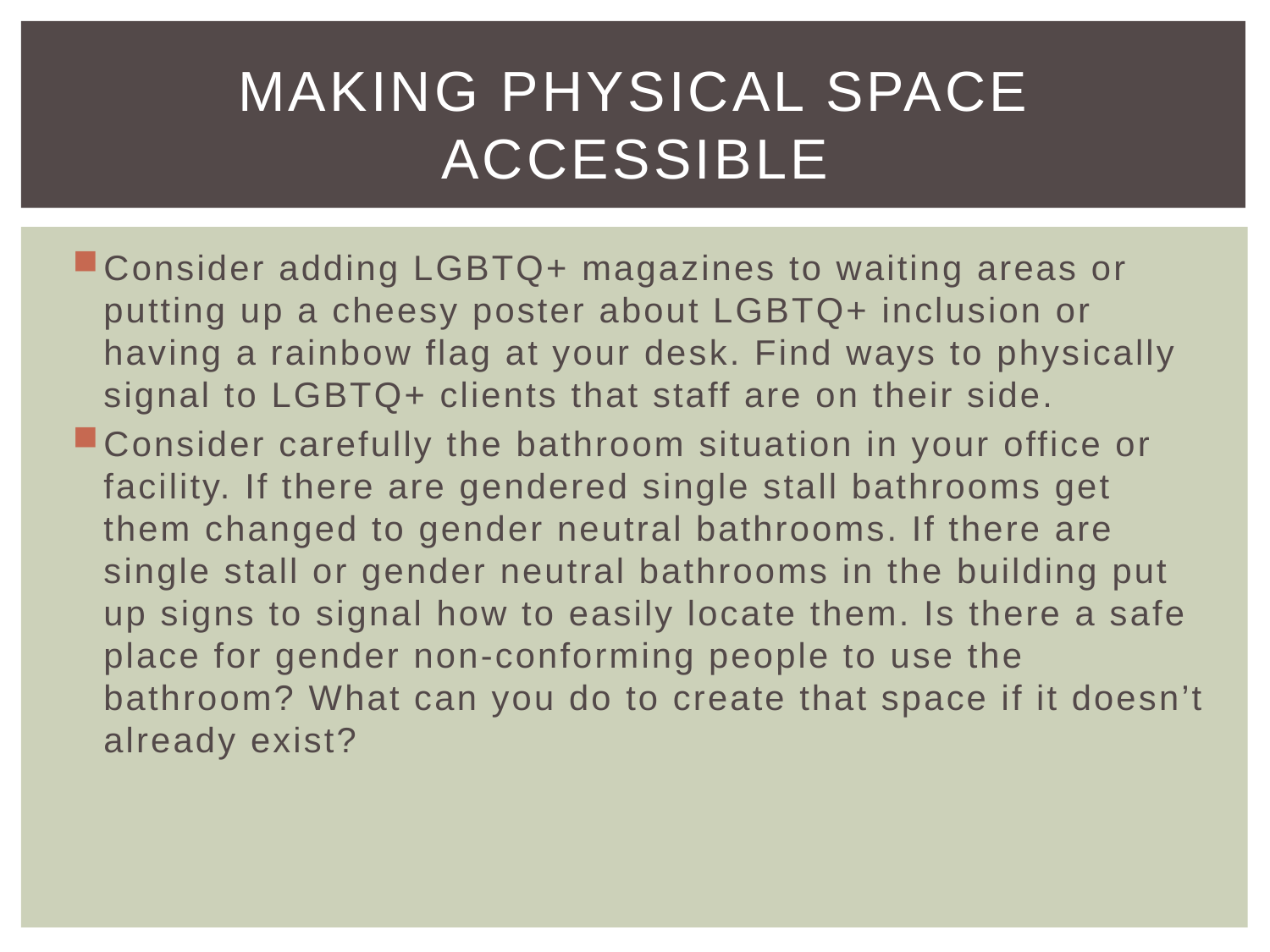

# Making physical space accessible
Consider adding LGBTQ+ magazines to waiting areas or putting up a cheesy poster about LGBTQ+ inclusion or having a rainbow flag at your desk. Find ways to physically signal to LGBTQ+ clients that staff are on their side.
Consider carefully the bathroom situation in your office or facility. If there are gendered single stall bathrooms get them changed to gender neutral bathrooms. If there are single stall or gender neutral bathrooms in the building put up signs to signal how to easily locate them. Is there a safe place for gender non-conforming people to use the bathroom? What can you do to create that space if it doesn’t already exist?